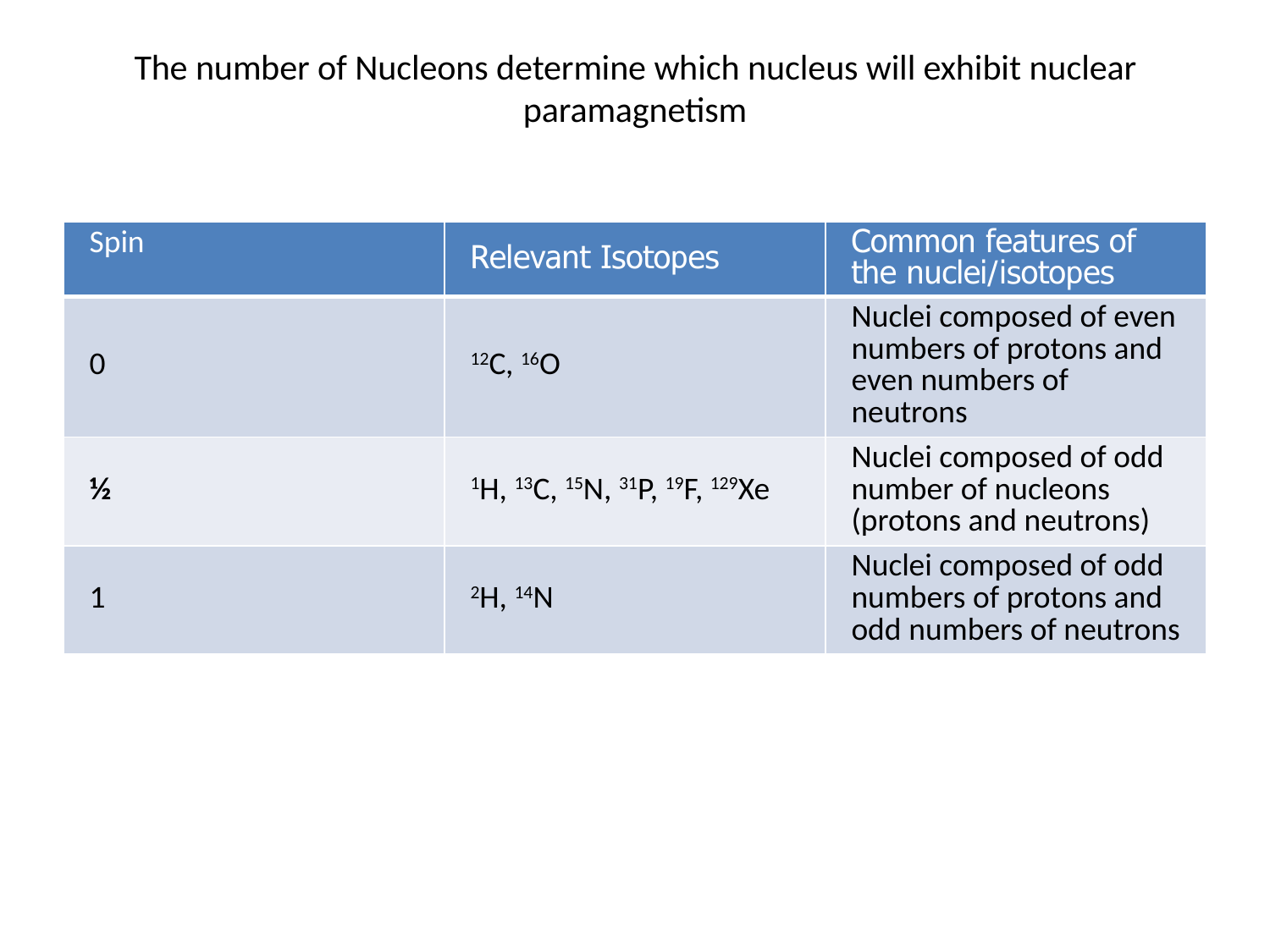

# The number of Nucleons determine which nucleus will exhibit nuclear paramagnetism
| Spin | Relevant Isotopes | Common features of the nuclei/isotopes |
| --- | --- | --- |
| 0 | 12C, 16O | Nuclei composed of even numbers of protons and even numbers of neutrons |
| ½ | 1H, 13C, 15N, 31P, 19F, 129Xe | Nuclei composed of odd number of nucleons (protons and neutrons) |
| 1 | 2H, 14N | Nuclei composed of odd numbers of protons and odd numbers of neutrons |